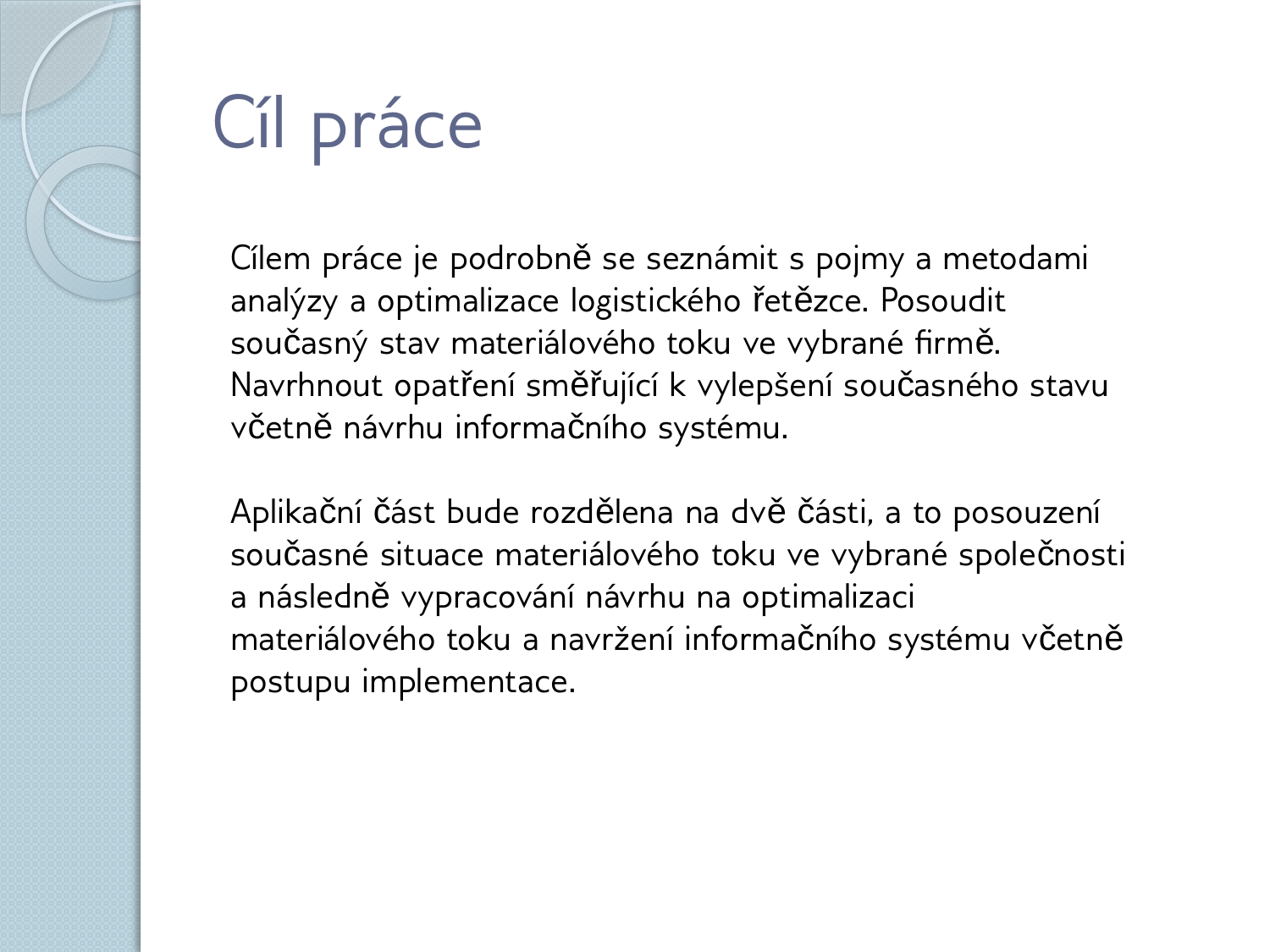

# Cíl práce
Cílem práce je podrobně se seznámit s pojmy a metodami analýzy a optimalizace logistického řetězce. Posoudit současný stav materiálového toku ve vybrané firmě. Navrhnout opatření směřující k vylepšení současného stavu včetně návrhu informačního systému.

Aplikační část bude rozdělena na dvě části, a to posouzení současné situace materiálového toku ve vybrané společnosti a následně vypracování návrhu na optimalizaci materiálového toku a navržení informačního systému včetně postupu implementace.